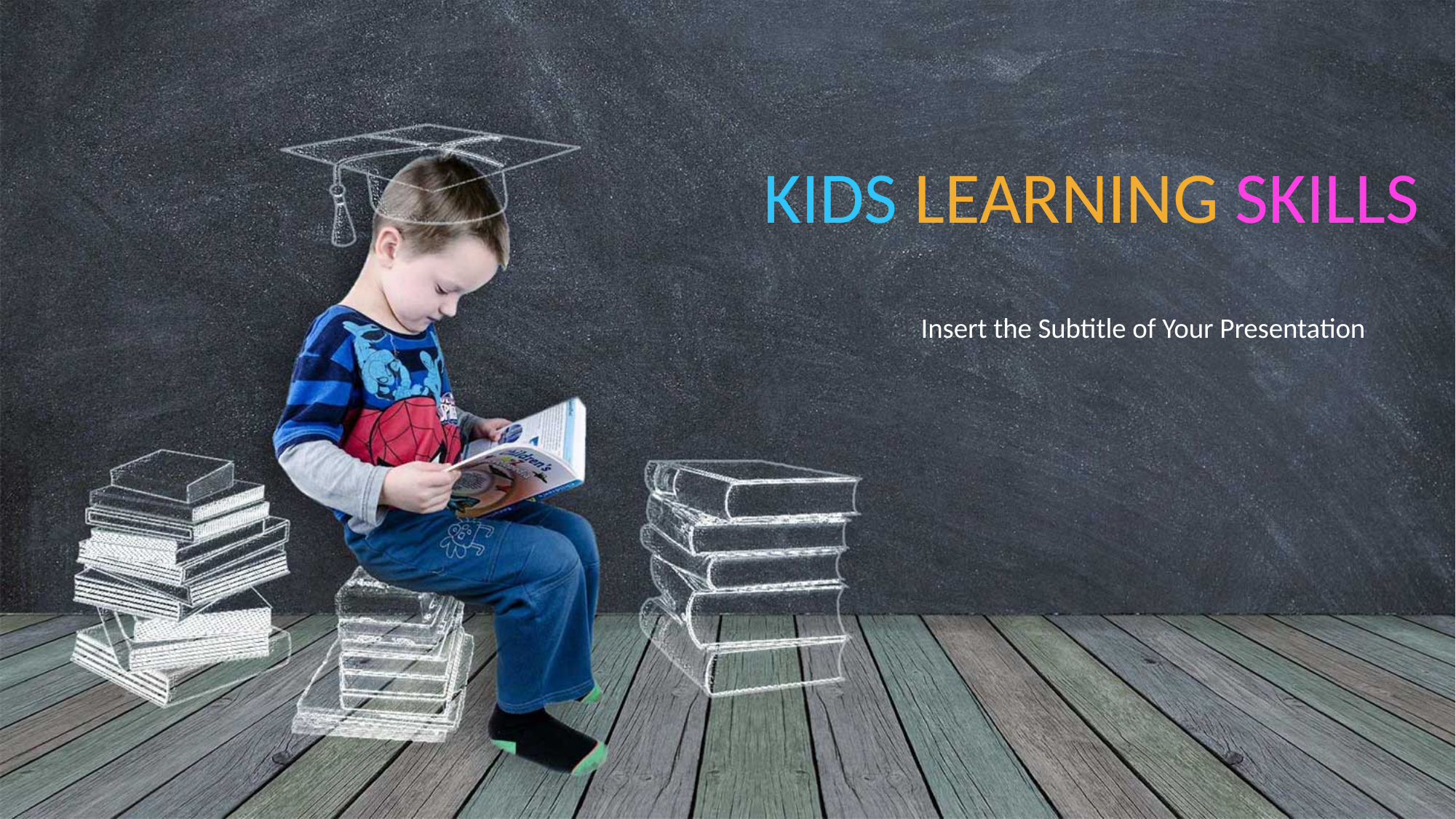

KIDS LEARNING SKILLS
Insert the Subtitle of Your Presentation